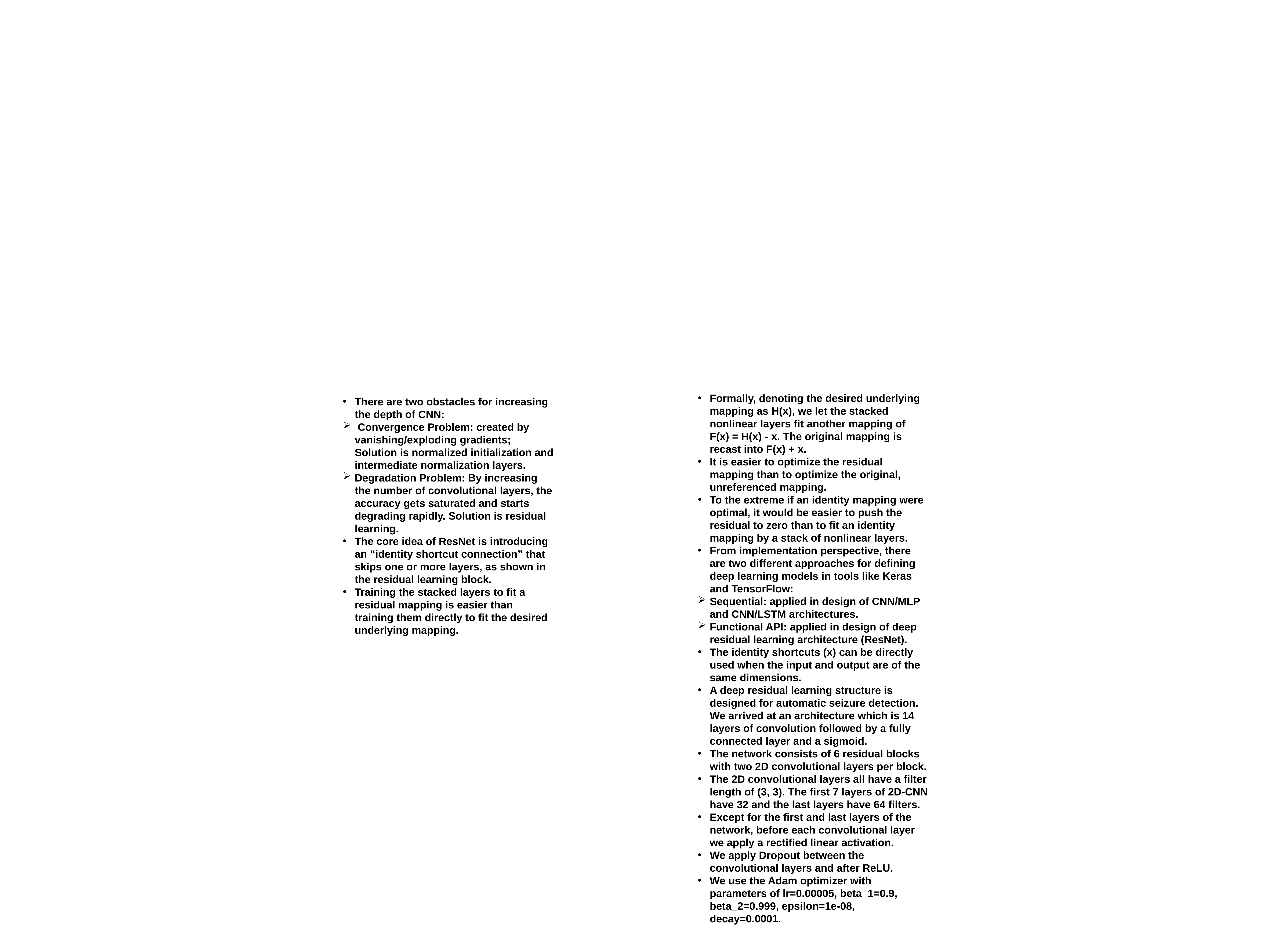

Formally, denoting the desired underlying mapping as H(x), we let the stacked nonlinear layers fit another mapping of
F(x) = H(x) - x. The original mapping is recast into F(x) + x.
It is easier to optimize the residual mapping than to optimize the original, unreferenced mapping.
To the extreme if an identity mapping were optimal, it would be easier to push the residual to zero than to fit an identity mapping by a stack of nonlinear layers.
From implementation perspective, there are two different approaches for defining deep learning models in tools like Keras and TensorFlow:
Sequential: applied in design of CNN/MLP and CNN/LSTM architectures.
Functional API: applied in design of deep residual learning architecture (ResNet).
The identity shortcuts (x) can be directly used when the input and output are of the same dimensions.
A deep residual learning structure is designed for automatic seizure detection. We arrived at an architecture which is 14 layers of convolution followed by a fully connected layer and a sigmoid.
The network consists of 6 residual blocks with two 2D convolutional layers per block.
The 2D convolutional layers all have a filter length of (3, 3). The first 7 layers of 2D-CNN have 32 and the last layers have 64 filters.
Except for the first and last layers of the network, before each convolutional layer we apply a rectified linear activation.
We apply Dropout between the convolutional layers and after ReLU.
We use the Adam optimizer with parameters of lr=0.00005, beta_1=0.9, beta_2=0.999, epsilon=1e-08, decay=0.0001.
There are two obstacles for increasing the depth of CNN:
 Convergence Problem: created by vanishing/exploding gradients; Solution is normalized initialization and intermediate normalization layers.
Degradation Problem: By increasing the number of convolutional layers, the accuracy gets saturated and starts degrading rapidly. Solution is residual learning.
The core idea of ResNet is introducing an “identity shortcut connection” that skips one or more layers, as shown in the residual learning block.
Training the stacked layers to fit a residual mapping is easier than training them directly to fit the desired underlying mapping.